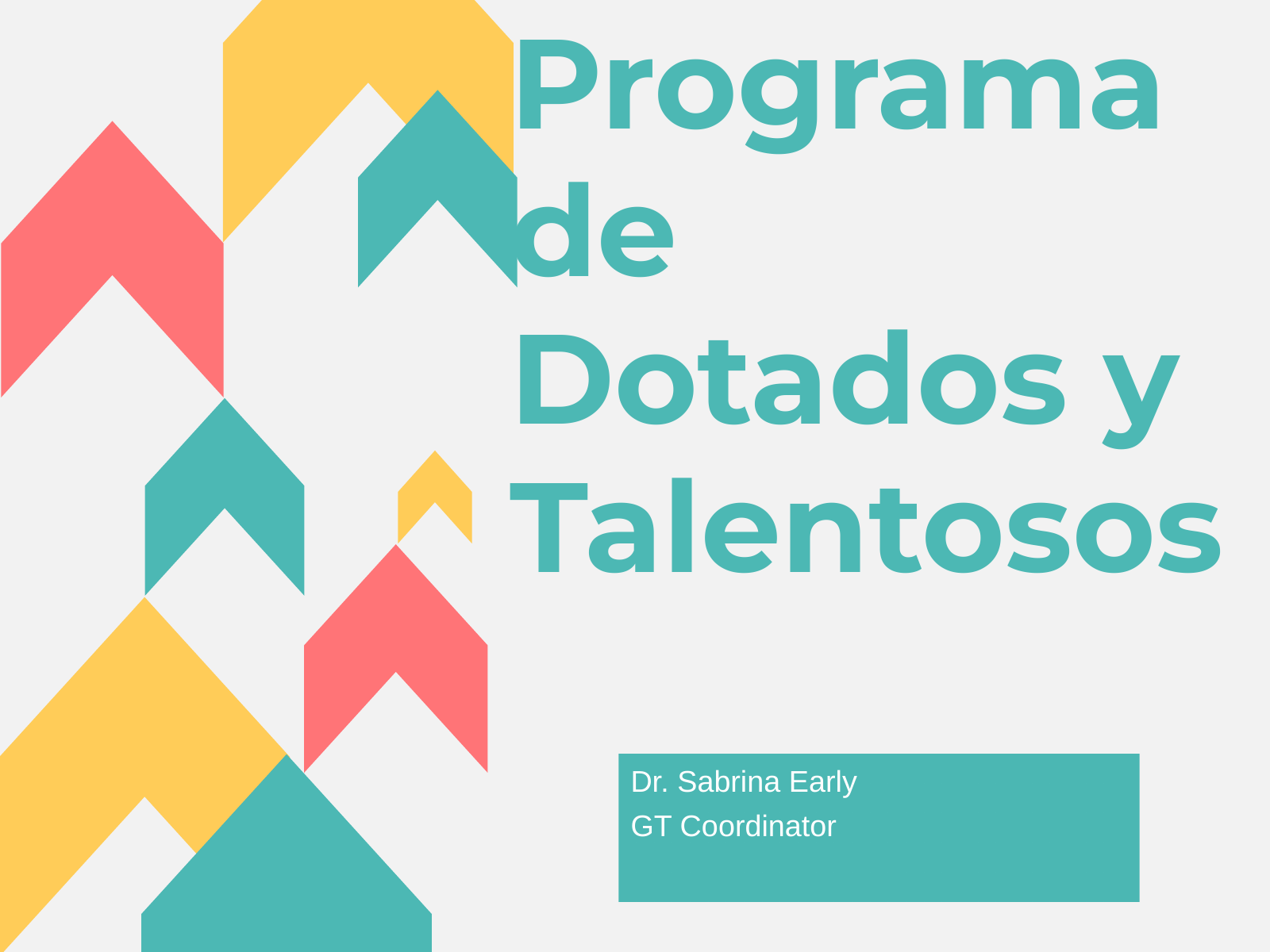

Programa de Dotados y Talentosos

Dr. Sabrina Early
GT Coordinator